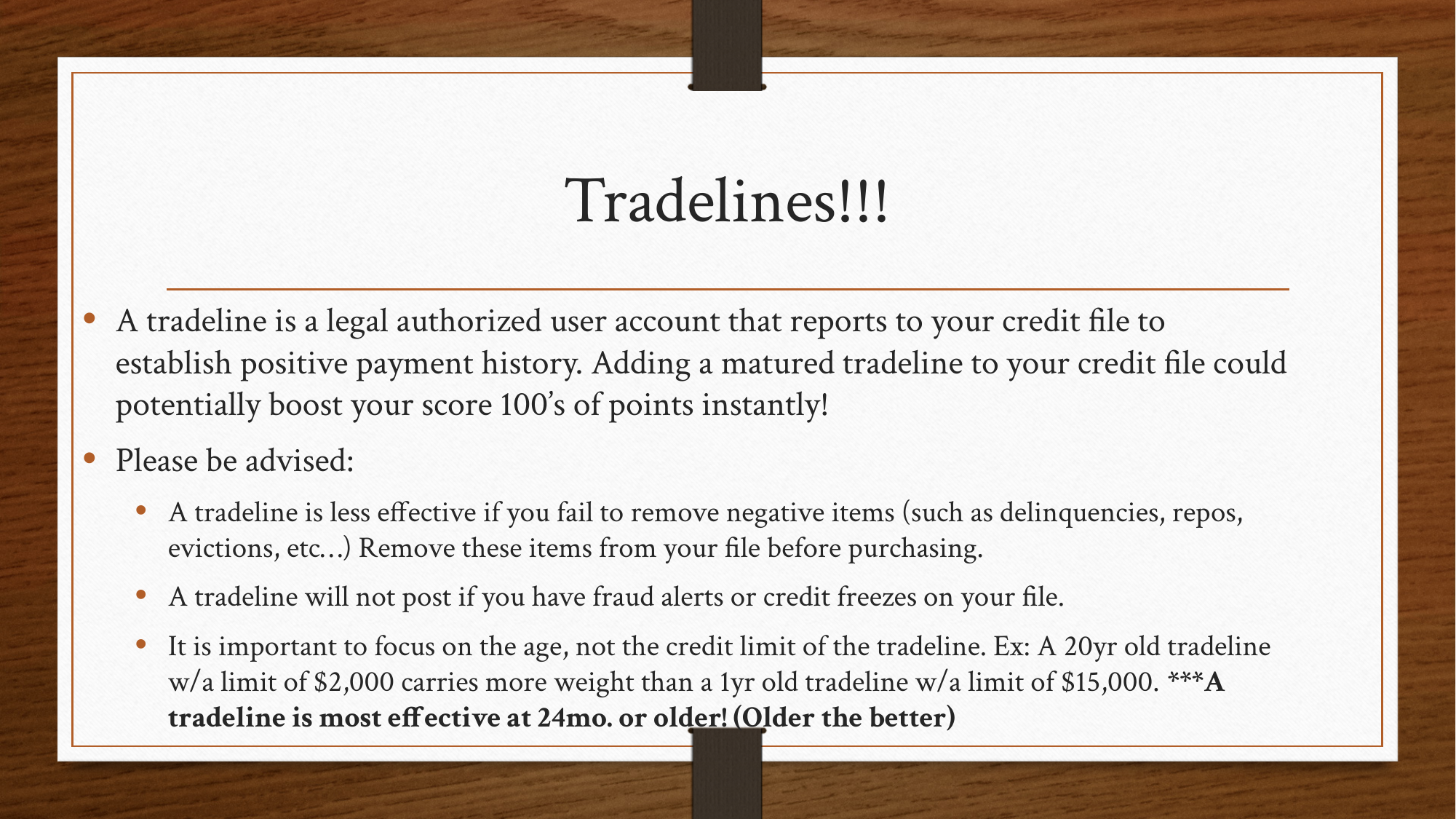

# Tradelines!!!
A tradeline is a legal authorized user account that reports to your credit file to establish positive payment history. Adding a matured tradeline to your credit file could potentially boost your score 100’s of points instantly!
Please be advised:
A tradeline is less effective if you fail to remove negative items (such as delinquencies, repos, evictions, etc…) Remove these items from your file before purchasing.
A tradeline will not post if you have fraud alerts or credit freezes on your file.
It is important to focus on the age, not the credit limit of the tradeline. Ex: A 20yr old tradeline w/a limit of $2,000 carries more weight than a 1yr old tradeline w/a limit of $15,000. ***A tradeline is most effective at 24mo. or older! (Older the better)